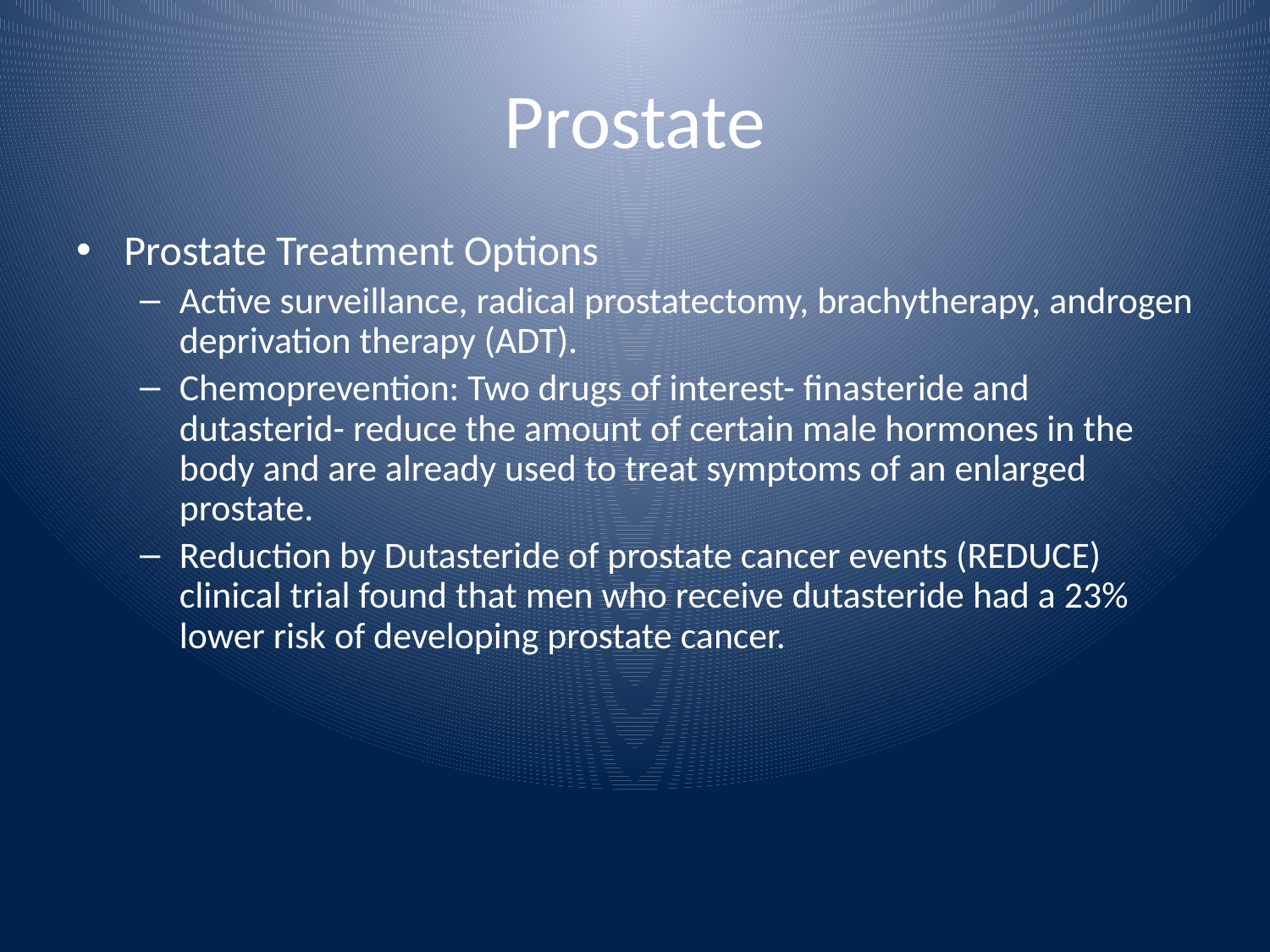

# Prostate
Prostate Treatment Options
Active surveillance, radical prostatectomy, brachytherapy, androgen deprivation therapy (ADT).
Chemoprevention: Two drugs of interest- finasteride and dutasterid- reduce the amount of certain male hormones in the body and are already used to treat symptoms of an enlarged prostate.
Reduction by Dutasteride of prostate cancer events (REDUCE) clinical trial found that men who receive dutasteride had a 23% lower risk of developing prostate cancer.